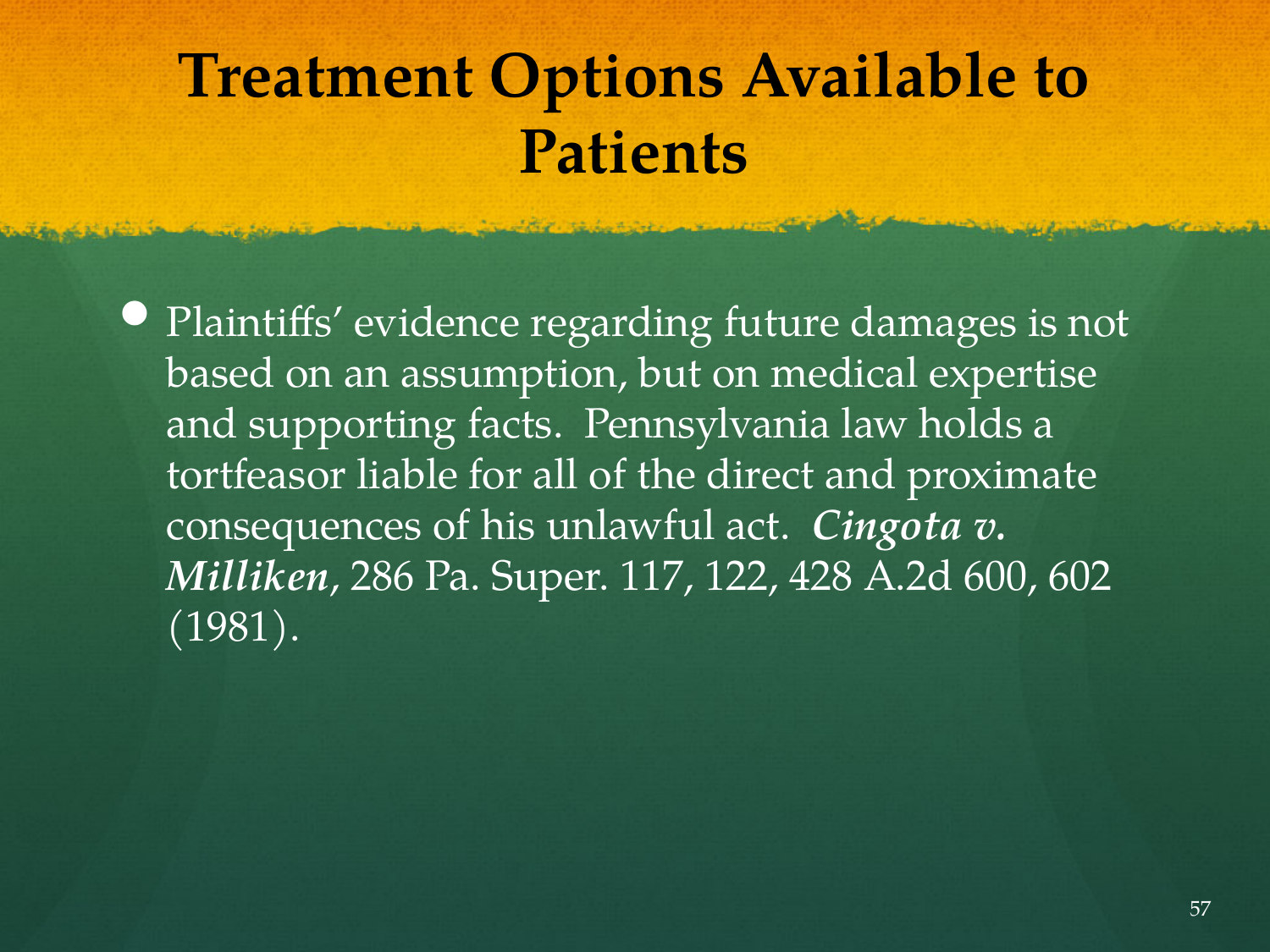

# Treatment Options Available to Patients
Plaintiffs’ evidence regarding future damages is not based on an assumption, but on medical expertise and supporting facts.  Pennsylvania law holds a tortfeasor liable for all of the direct and proximate consequences of his unlawful act.  Cingota v. Milliken, 286 Pa. Super. 117, 122, 428 A.2d 600, 602 (1981).
57